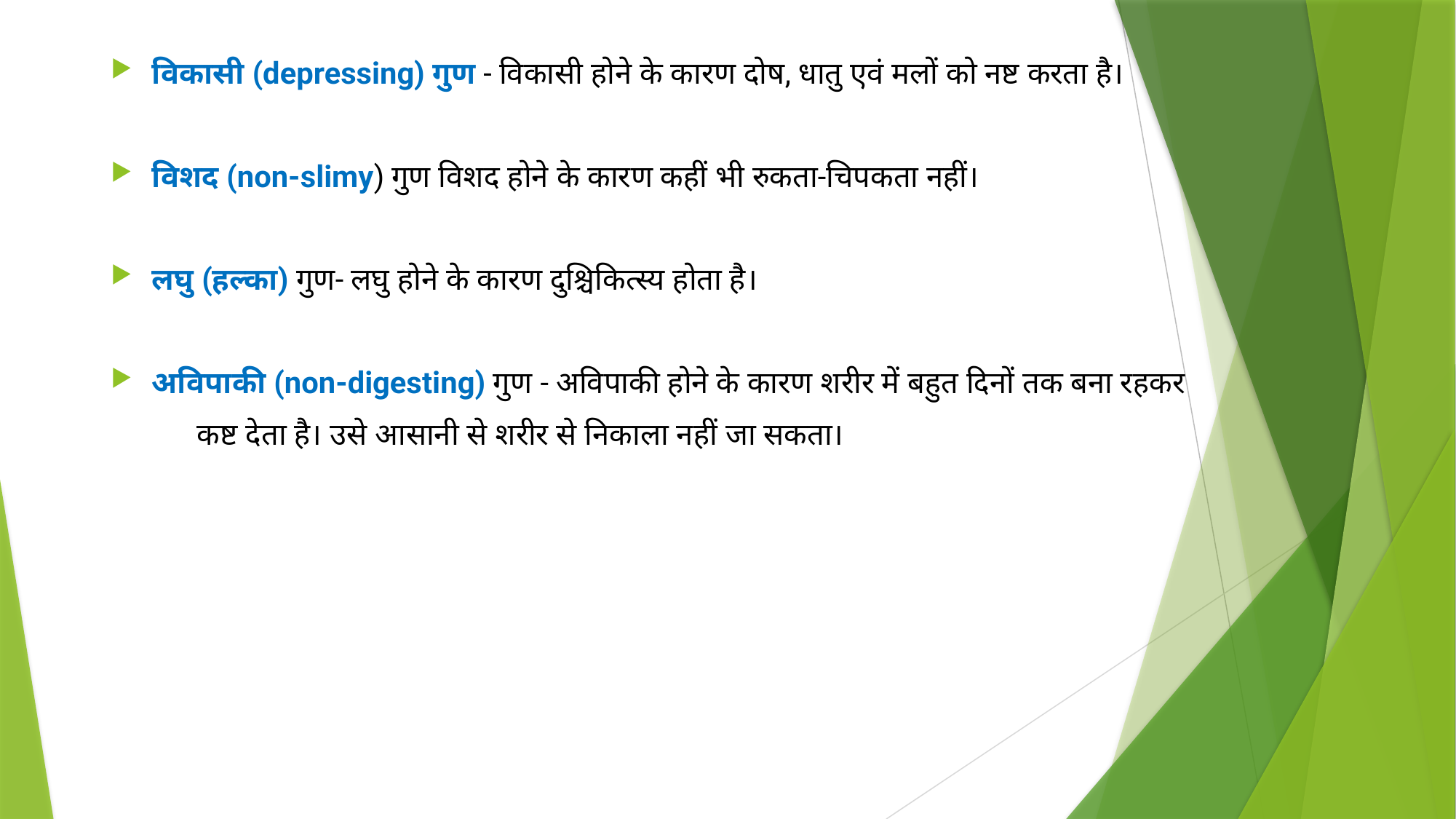

विकासी (depressing) गुण - विकासी होने के कारण दोष, धातु एवं मलों को नष्ट करता है।

विशद (non-slimy) गुण विशद होने के कारण कहीं भी रुकता-चिपकता नहीं।

लघु (हल्का) गुण- लघु होने के कारण दुश्चिकित्स्य होता है।

अविपाकी (non-digesting) गुण - अविपाकी होने के कारण शरीर में बहुत दिनों तक बना रहकर
           कष्ट देता है। उसे आसानी से शरीर से निकाला नहीं जा सकता।